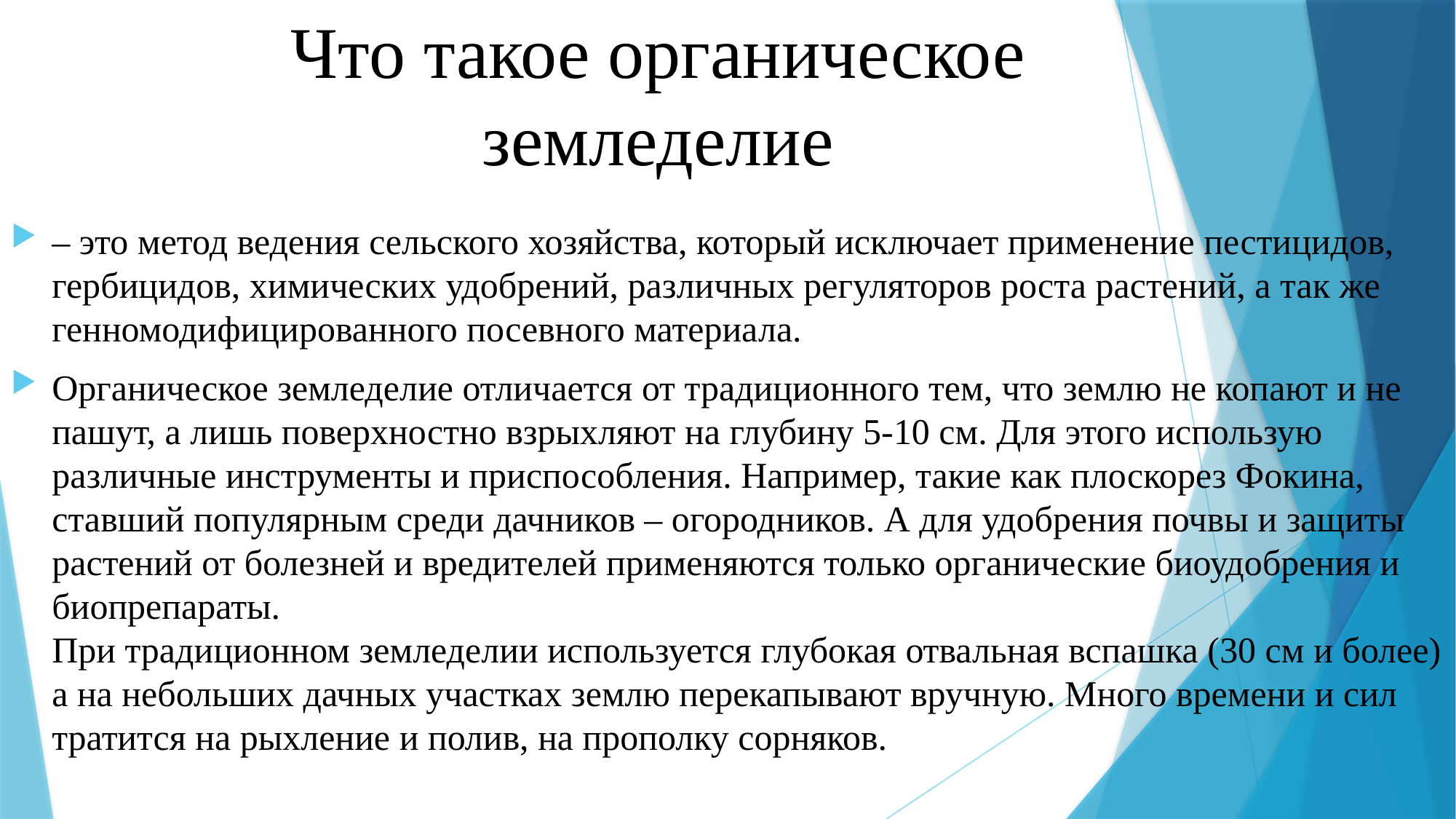

# Что такое органическое земледелие
– это метод ведения сельского хозяйства, который исключает применение пестицидов, гербицидов, химических удобрений, различных регуляторов роста растений, а так же генномодифицированного посевного материала.
Органическое земледелие отличается от традиционного тем, что землю не копают и не пашут, а лишь поверхностно взрыхляют на глубину 5-10 см. Для этого использую различные инструменты и приспособления. Например, такие как плоскорез Фокина, ставший популярным среди дачников – огородников. А для удобрения почвы и защиты растений от болезней и вредителей применяются только органические биоудобрения и биопрепараты.
При традиционном земледелии используется глубокая отвальная вспашка (30 см и более) а на небольших дачных участках землю перекапывают вручную. Много времени и сил тратится на рыхление и полив, на прополку сорняков.